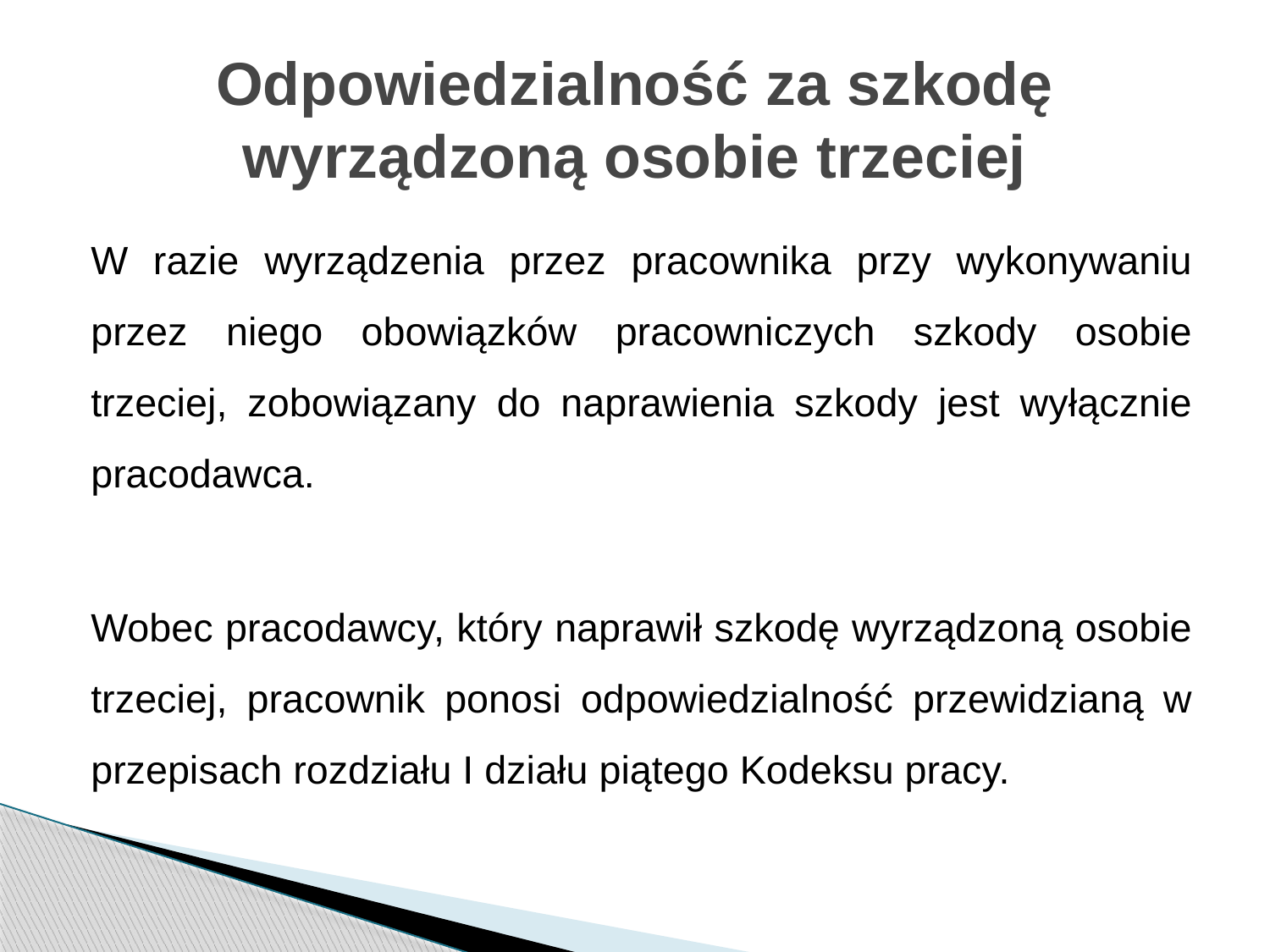

# Odpowiedzialność za szkodę wyrządzoną osobie trzeciej
W razie wyrządzenia przez pracownika przy wykonywaniu przez niego obowiązków pracowniczych szkody osobie trzeciej, zobowiązany do naprawienia szkody jest wyłącznie pracodawca.

Wobec pracodawcy, który naprawił szkodę wyrządzoną osobie trzeciej, pracownik ponosi odpowiedzialność przewidzianą w przepisach rozdziału I działu piątego Kodeksu pracy.